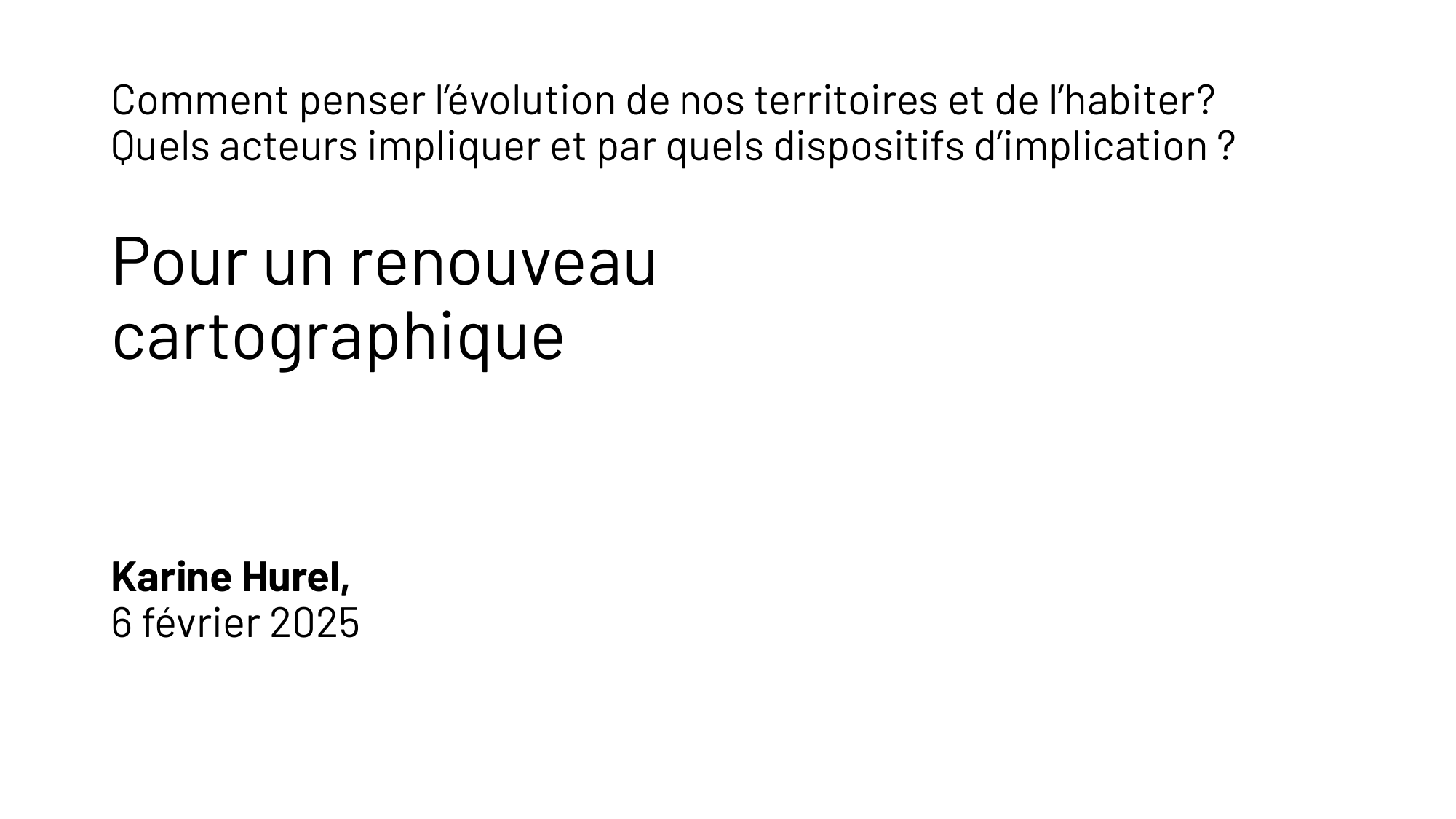

Comment penser l’évolution de nos territoires et de l’habiter?
Quels acteurs impliquer et par quels dispositifs d’implication ?
# Pour un renouveau cartographique
Karine Hurel,
6 février 2025